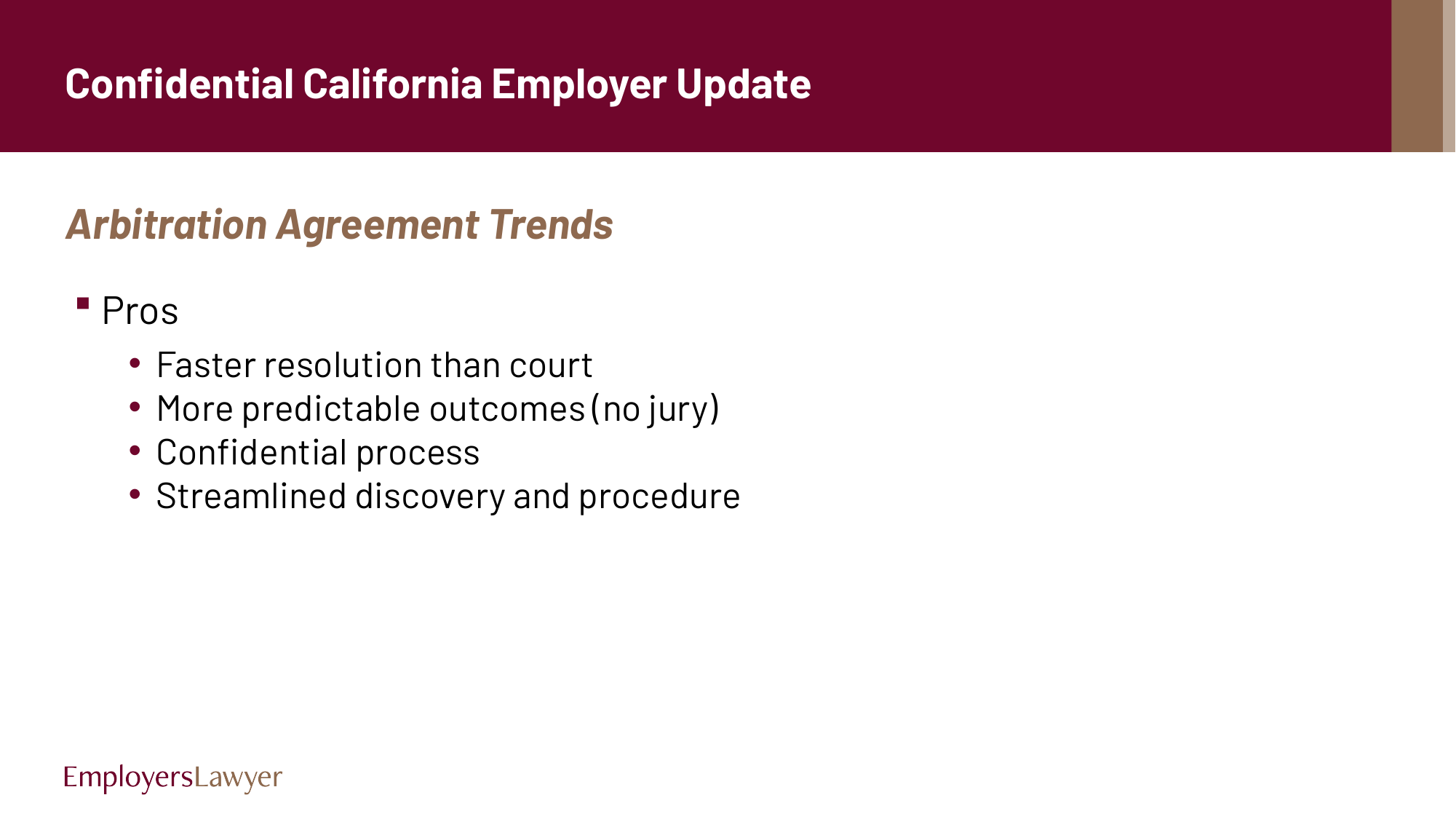

# Confidential California Employer Update
Arbitration Agreement Trends
Pros
Faster resolution than court
More predictable outcomes (no jury)
Confidential process
Streamlined discovery and procedure